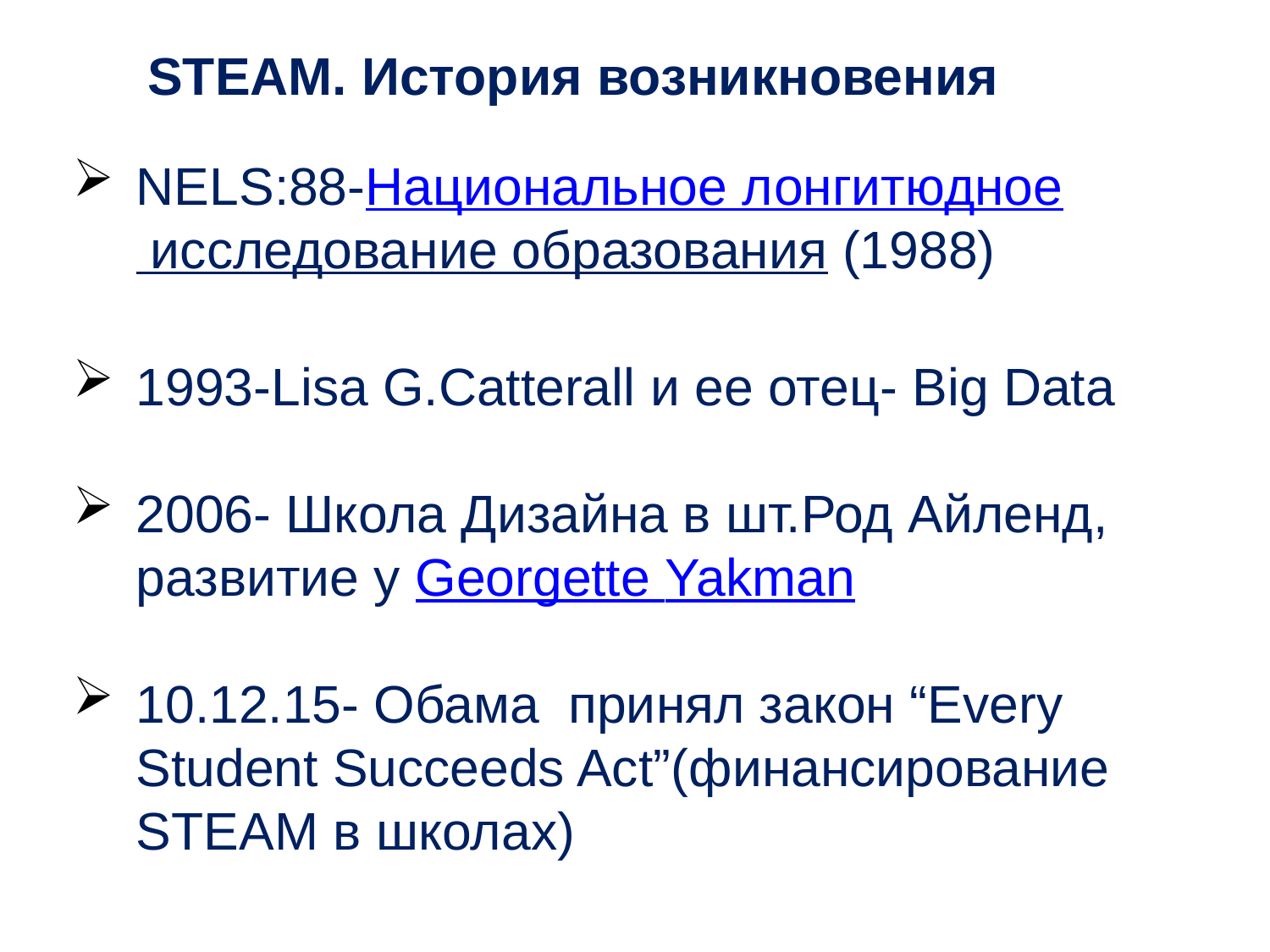

STEAM. История возникновения
NELS:88-Национальное лонгитюдное исследование образования (1988)

1993-Lisa G.Catterall и ее отец- Big Data

2006- Школа Дизайна в шт.Род Айленд, развитие у Georgette Yakman

10.12.15- Обама  принял закон “Every Student Succeeds Act”(финансирование STEAM в школах)